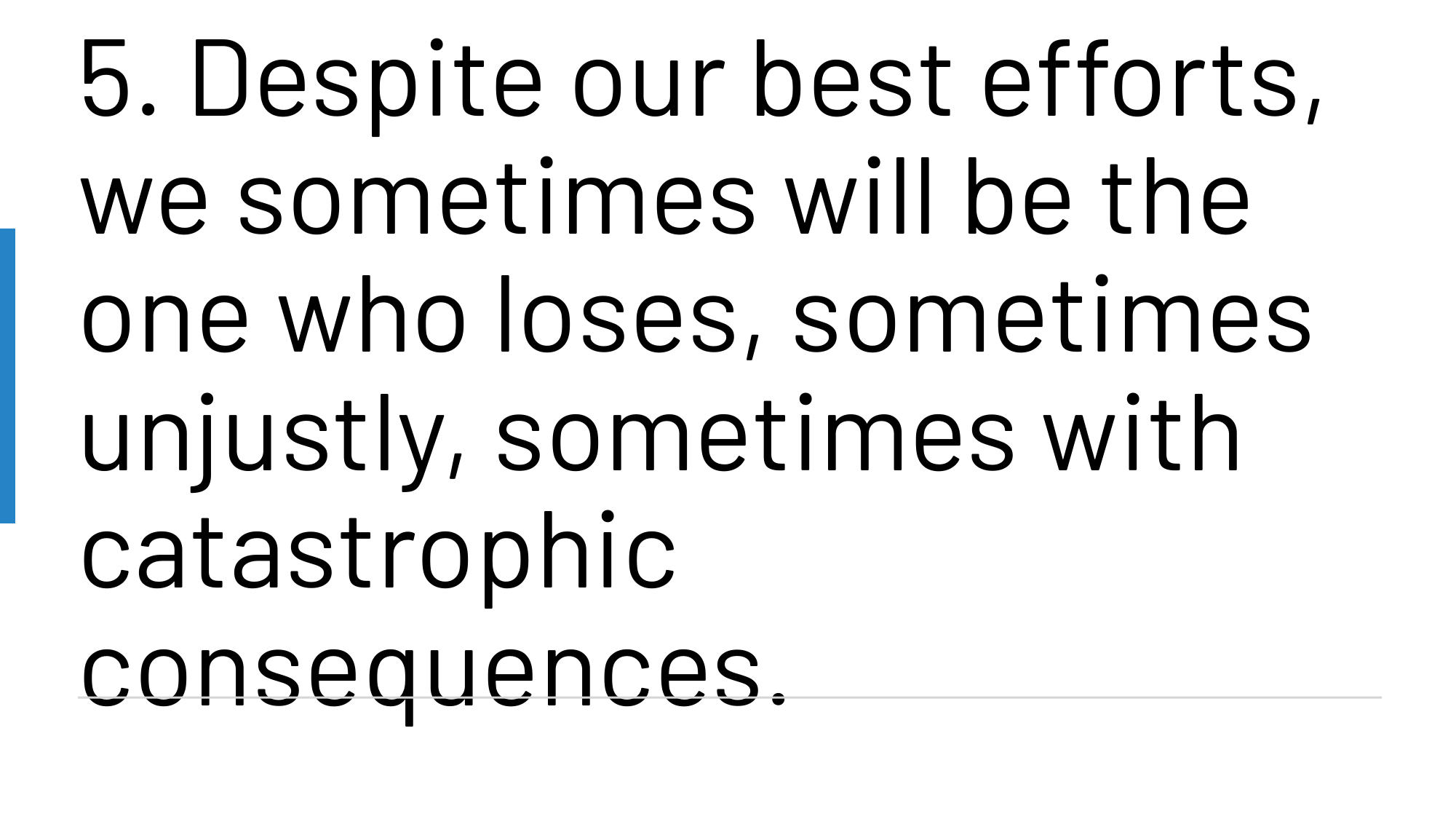

# 5. Despite our best efforts, we sometimes will be the one who loses, sometimes unjustly, sometimes with catastrophic consequences.

11